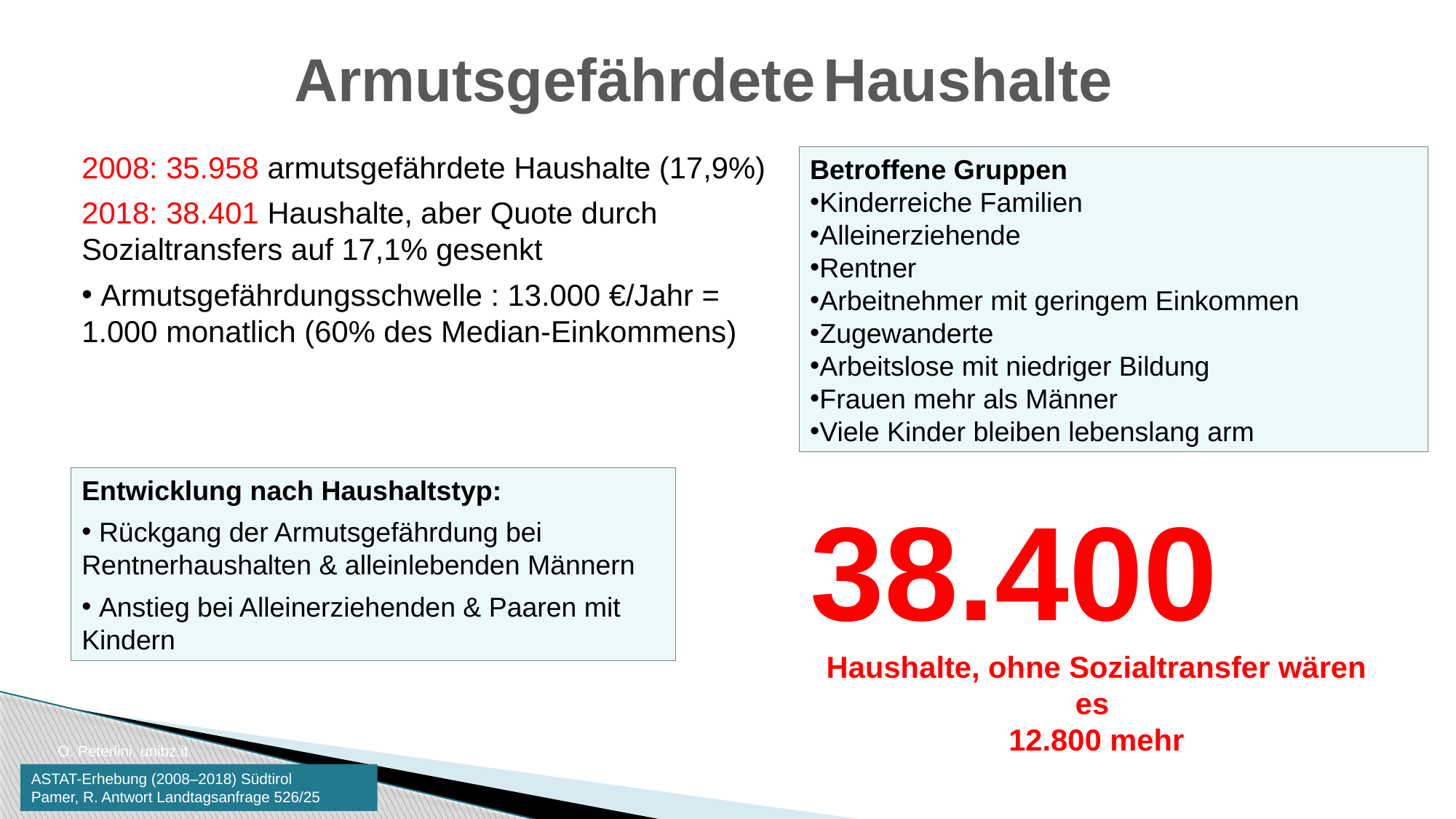

Armutsgefährdete Haushalte
2008: 35.958 armutsgefährdete Haushalte (17,9%)
2018: 38.401 Haushalte, aber Quote durch Sozialtransfers auf 17,1% gesenkt
 Armutsgefährdungsschwelle : 13.000 €/Jahr = 1.000 monatlich (60% des Median-Einkommens)
Betroffene Gruppen
Kinderreiche Familien
Alleinerziehende
Rentner
Arbeitnehmer mit geringem Einkommen
Zugewanderte
Arbeitslose mit niedriger Bildung
Frauen mehr als Männer
Viele Kinder bleiben lebenslang arm
Entwicklung nach Haushaltstyp:
 Rückgang der Armutsgefährdung bei Rentnerhaushalten & alleinlebenden Männern
 Anstieg bei Alleinerziehenden & Paaren mit Kindern
38.400
Haushalte, ohne Sozialtransfer wären es
12.800 mehr
O. Peterlini, unibz.it
ASTAT-Erhebung (2008–2018) Südtirol
Pamer, R. Antwort Landtagsanfrage 526/25